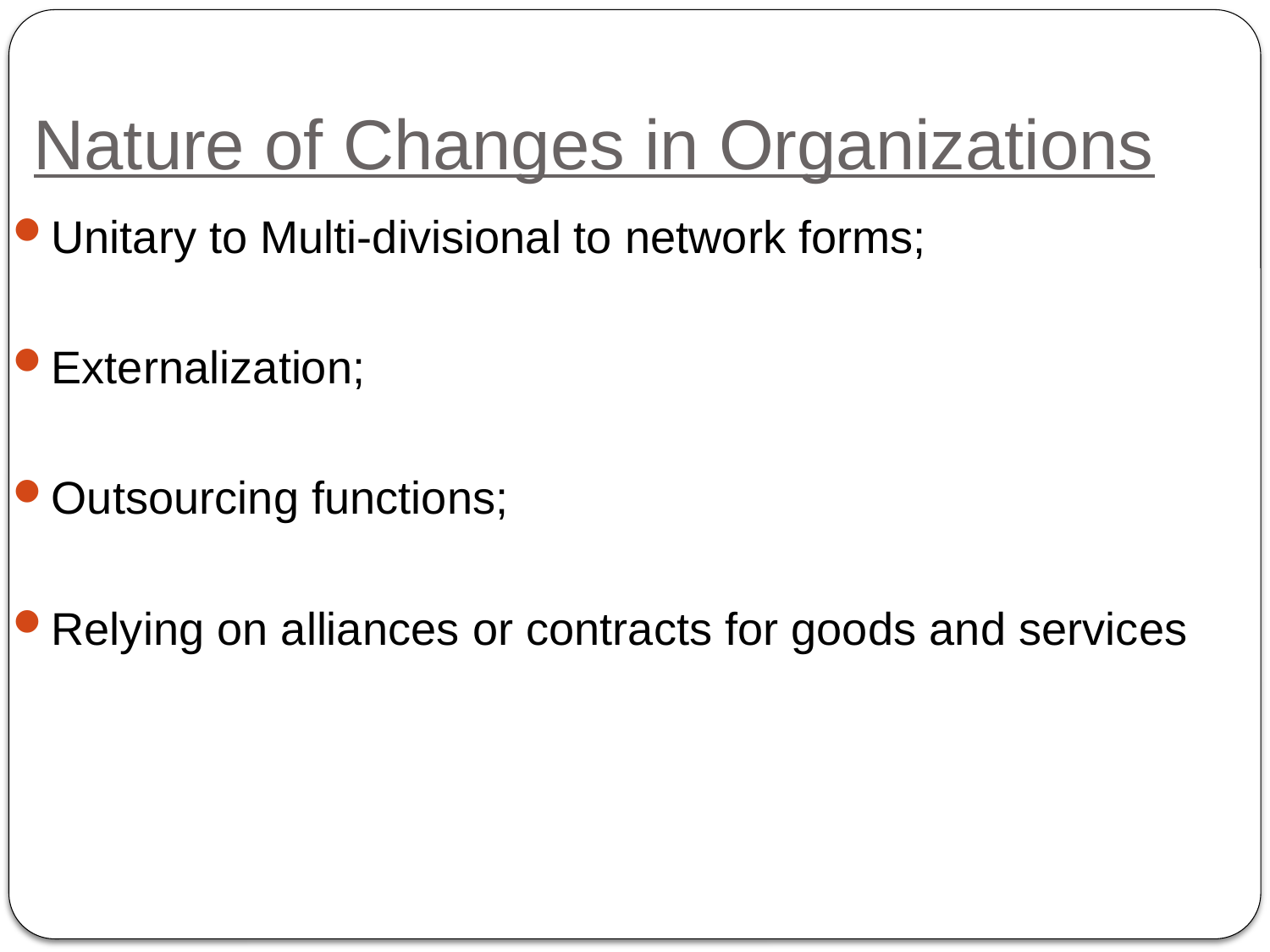

# Nature of Changes in Organizations
Unitary to Multi-divisional to network forms;

Externalization;

Outsourcing functions;

Relying on alliances or contracts for goods and services